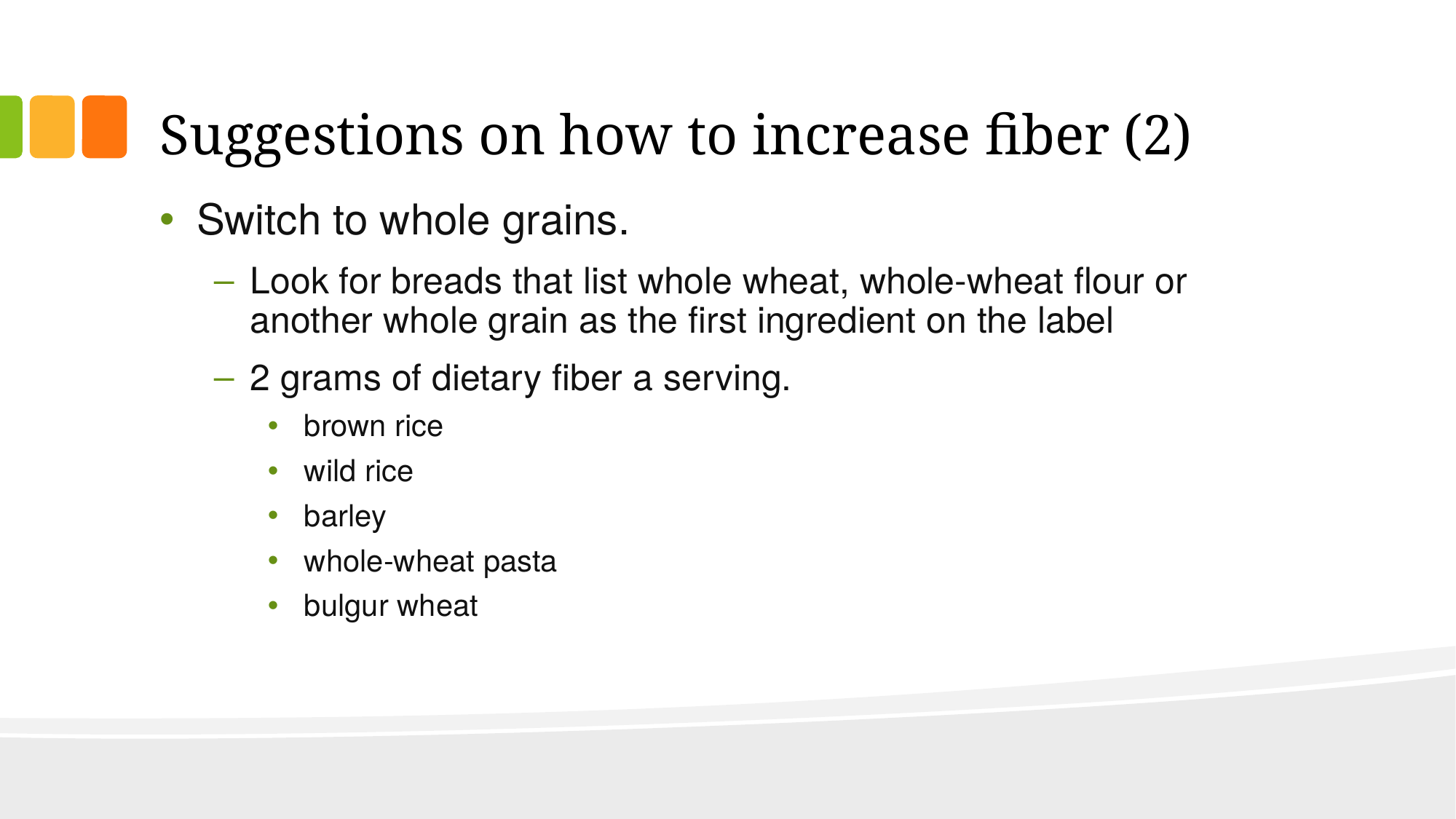

# Suggestions on how to increase fiber (2)
Switch to whole grains.
Look for breads that list whole wheat, whole-wheat flour or another whole grain as the first ingredient on the label
2 grams of dietary fiber a serving.
brown rice
wild rice
barley
whole-wheat pasta
bulgur wheat